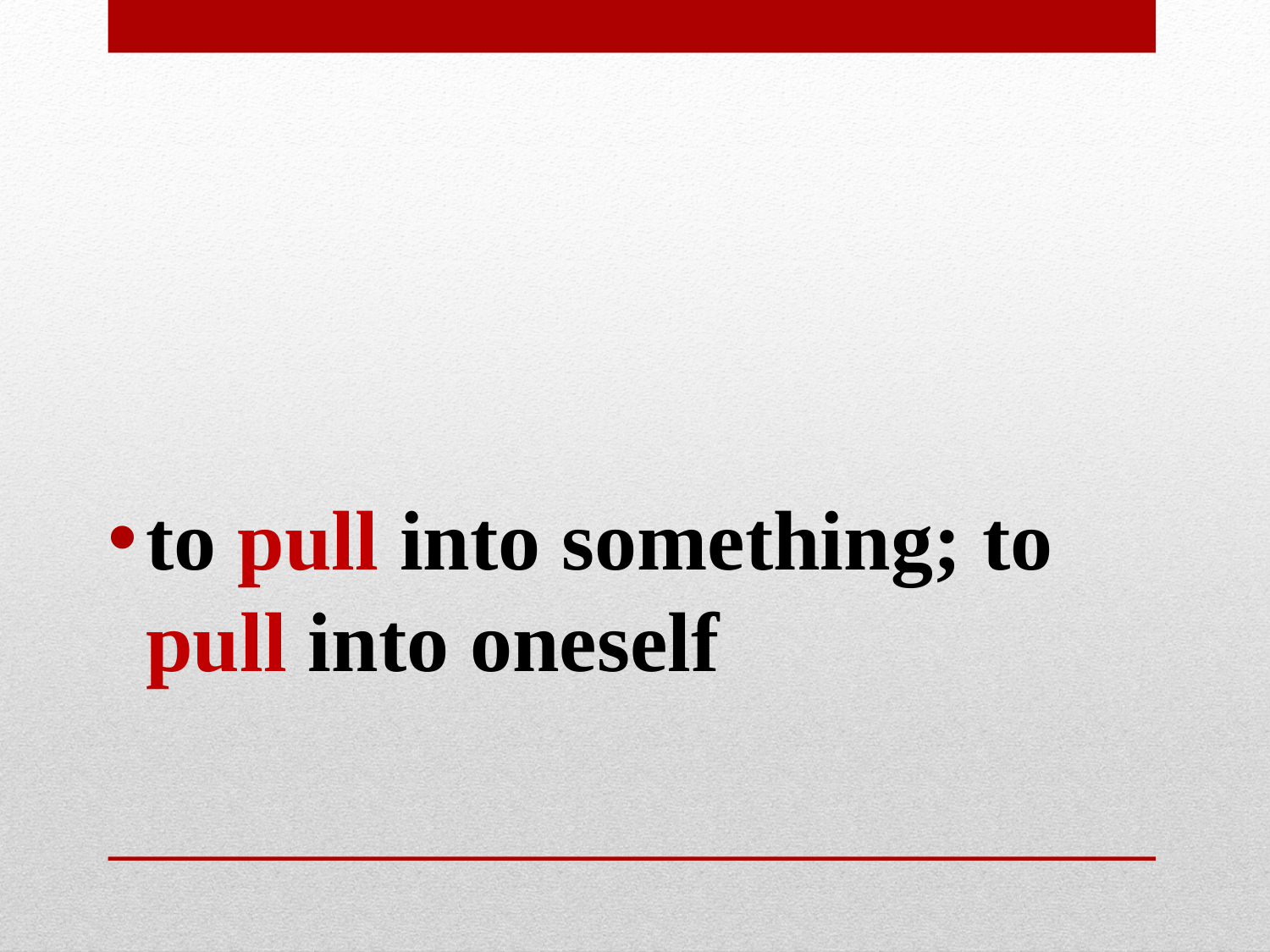

#
to pull into something; to pull into oneself